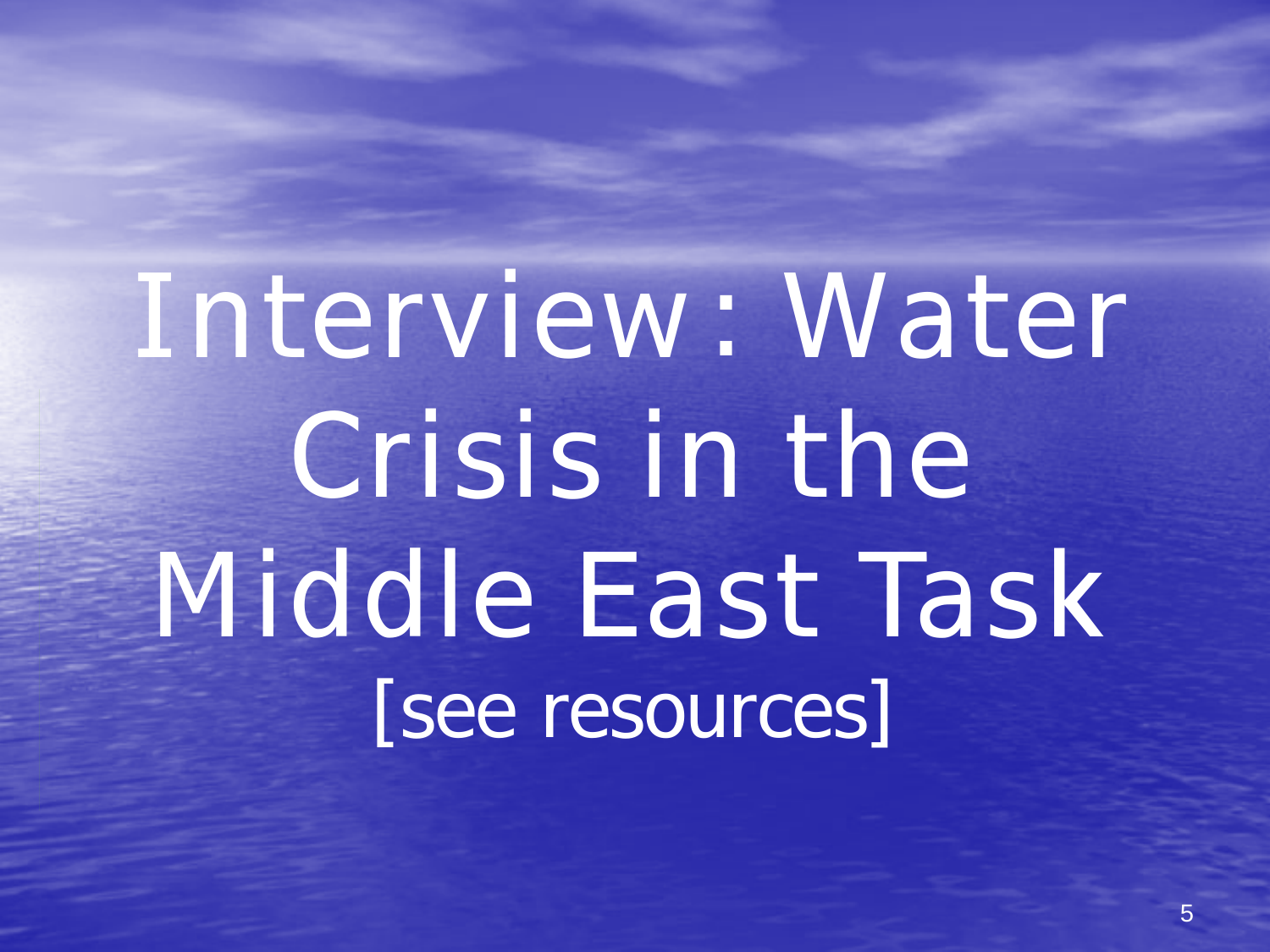

# Interview: Water Crisis in the Middle East Task [see resources]
5